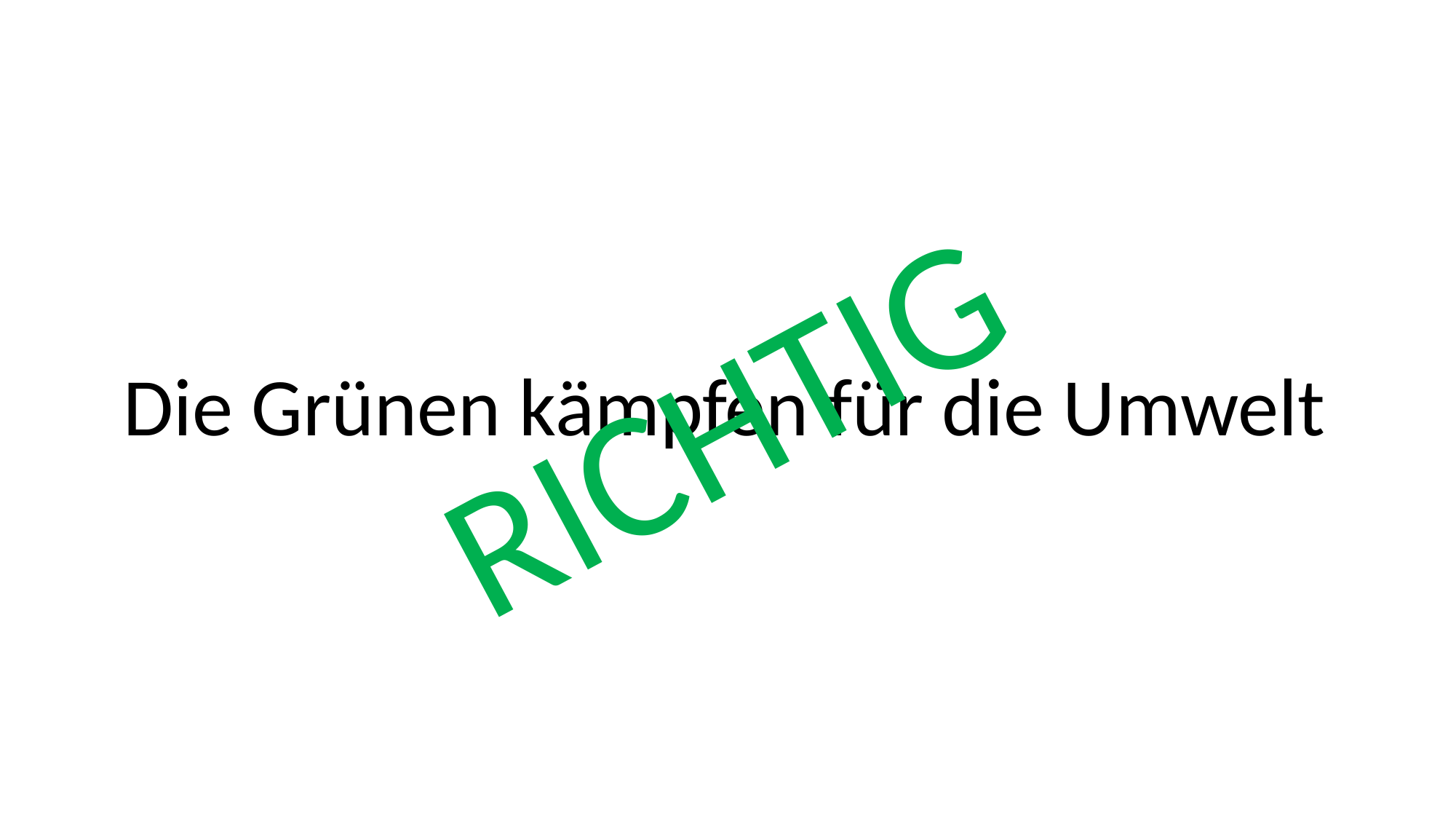

RICHTIG
# Die Grünen kämpfen für die Umwelt